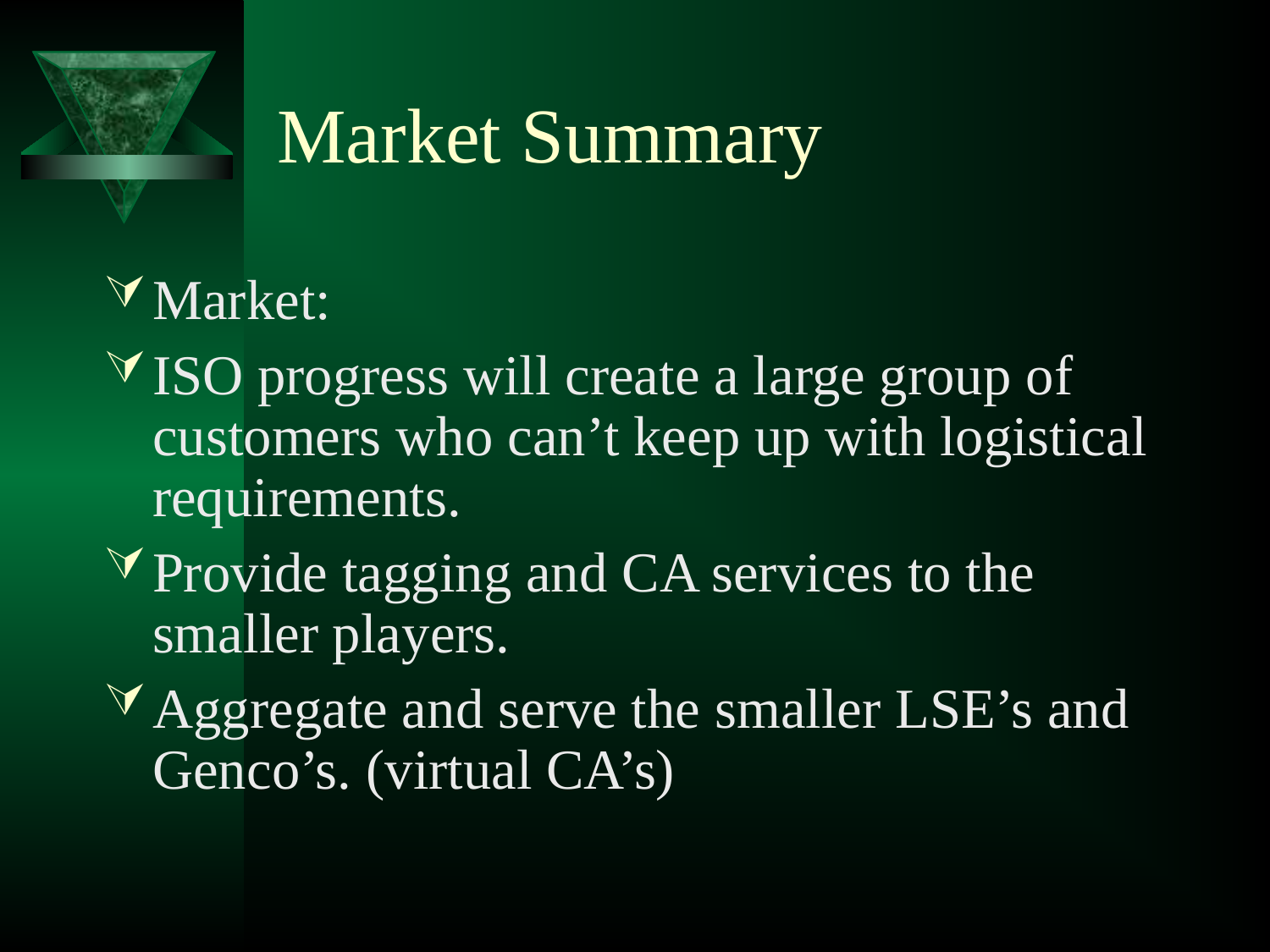

# Market Summary
Market:
ISO progress will create a large group of customers who can’t keep up with logistical requirements.
Provide tagging and CA services to the smaller players.
Aggregate and serve the smaller LSE’s and Genco’s. (virtual CA’s)